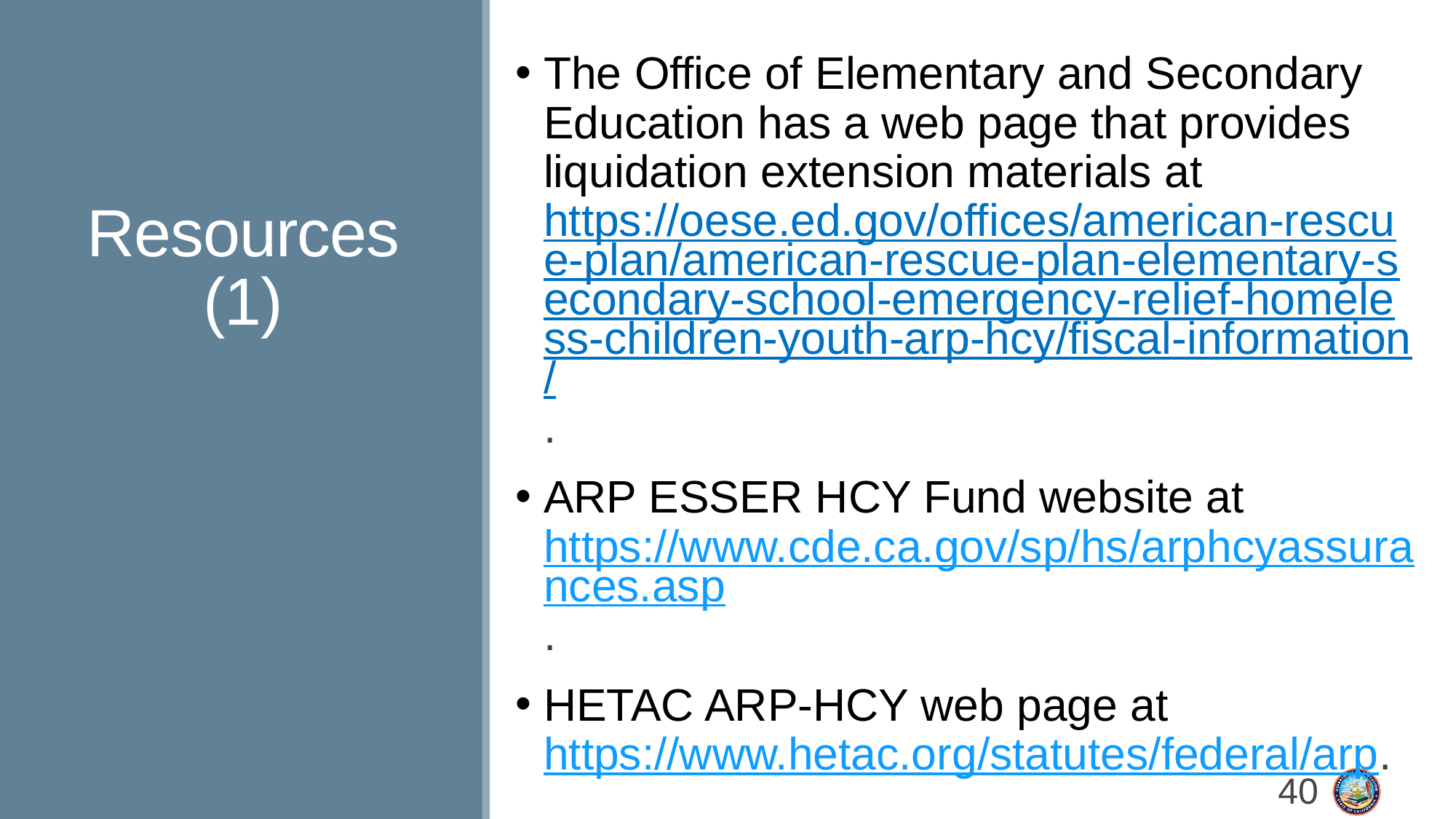

# Resources (1)
The Office of Elementary and Secondary Education has a web page that provides liquidation extension materials at https://oese.ed.gov/offices/american-rescue-plan/american-rescue-plan-elementary-secondary-school-emergency-relief-homeless-children-youth-arp-hcy/fiscal-information/.
ARP ESSER HCY Fund website at  https://www.cde.ca.gov/sp/hs/arphcyassurances.asp.
HETAC ARP-HCY web page at https://www.hetac.org/statutes/federal/arp.

40